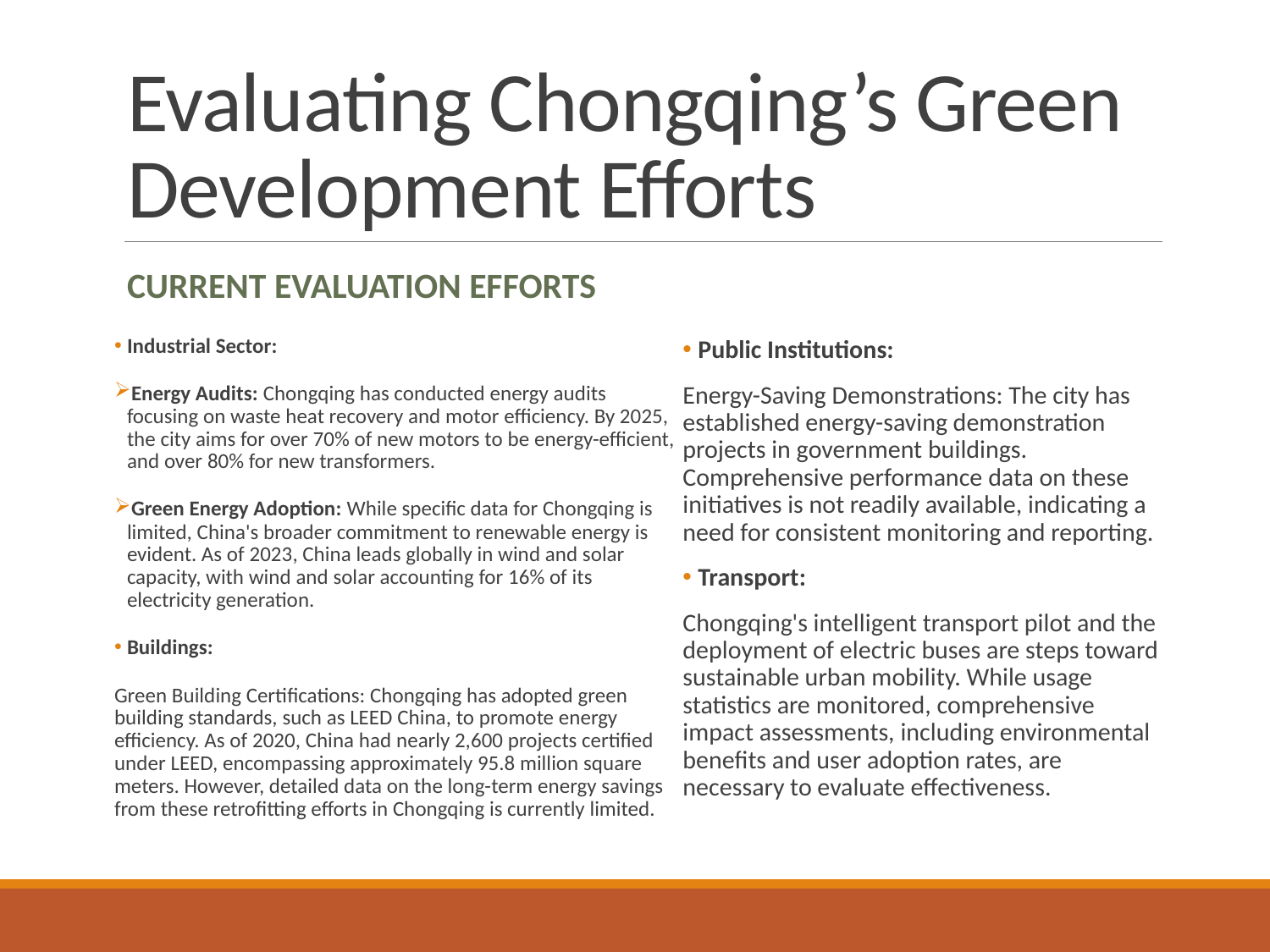

# Evaluating Chongqing’s Green Development Efforts
Current Evaluation Efforts
Industrial Sector:
Energy Audits: Chongqing has conducted energy audits focusing on waste heat recovery and motor efficiency. By 2025, the city aims for over 70% of new motors to be energy-efficient, and over 80% for new transformers.
Green Energy Adoption: While specific data for Chongqing is limited, China's broader commitment to renewable energy is evident. As of 2023, China leads globally in wind and solar capacity, with wind and solar accounting for 16% of its electricity generation.
Buildings:
Green Building Certifications: Chongqing has adopted green building standards, such as LEED China, to promote energy efficiency. As of 2020, China had nearly 2,600 projects certified under LEED, encompassing approximately 95.8 million square meters. However, detailed data on the long-term energy savings from these retrofitting efforts in Chongqing is currently limited.
Public Institutions:
Energy-Saving Demonstrations: The city has established energy-saving demonstration projects in government buildings. Comprehensive performance data on these initiatives is not readily available, indicating a need for consistent monitoring and reporting.
Transport:
Chongqing's intelligent transport pilot and the deployment of electric buses are steps toward sustainable urban mobility. While usage statistics are monitored, comprehensive impact assessments, including environmental benefits and user adoption rates, are necessary to evaluate effectiveness.